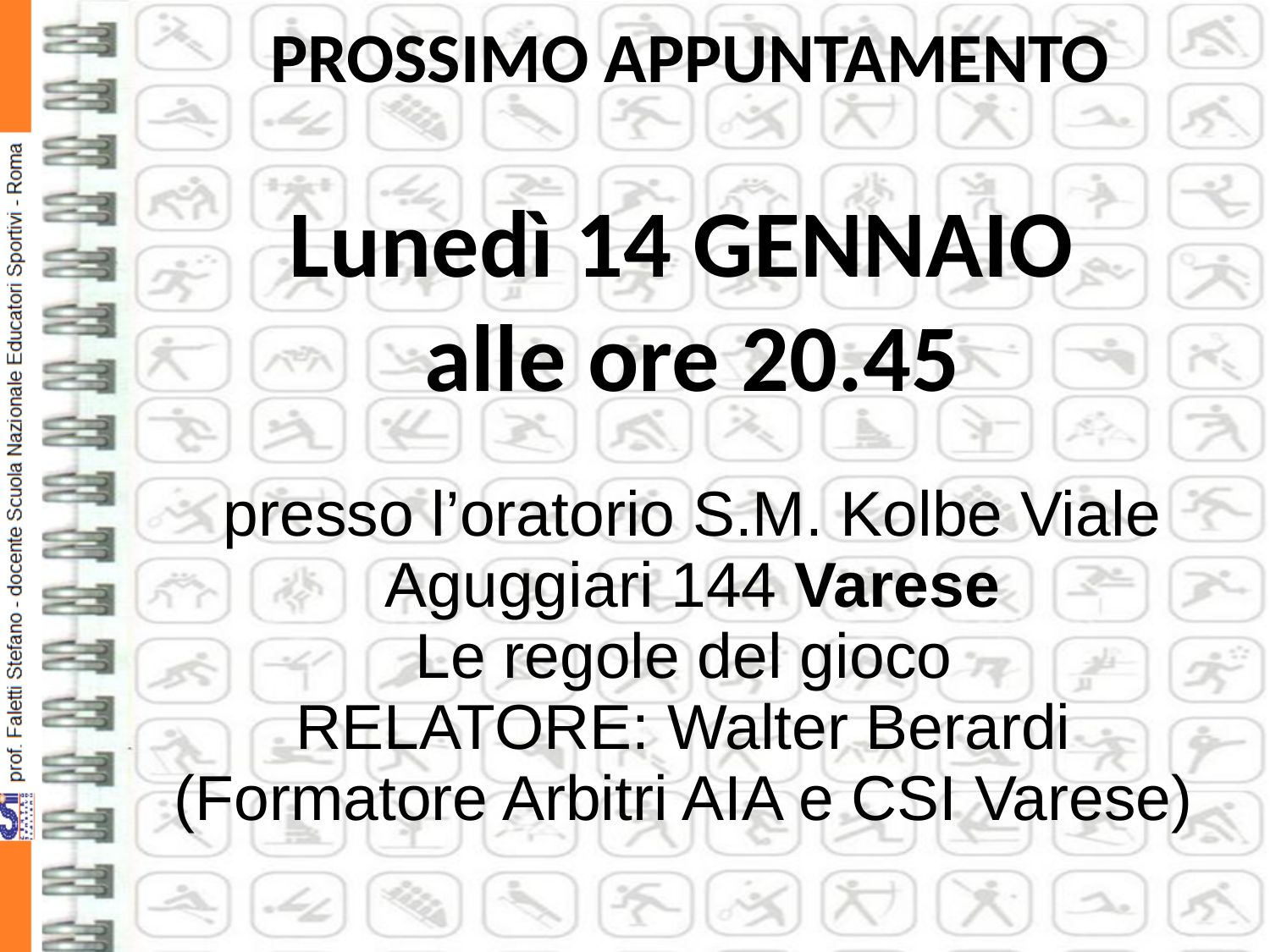

PROSSIMO APPUNTAMENTO
Lunedì 14 GENNAIO
alle ore 20.45
| presso l’oratorio S.M. Kolbe Viale Aguggiari 144 Varese Le regole del gioco RELATORE: Walter Berardi (Formatore Arbitri AIA e CSI Varese) |
| --- |